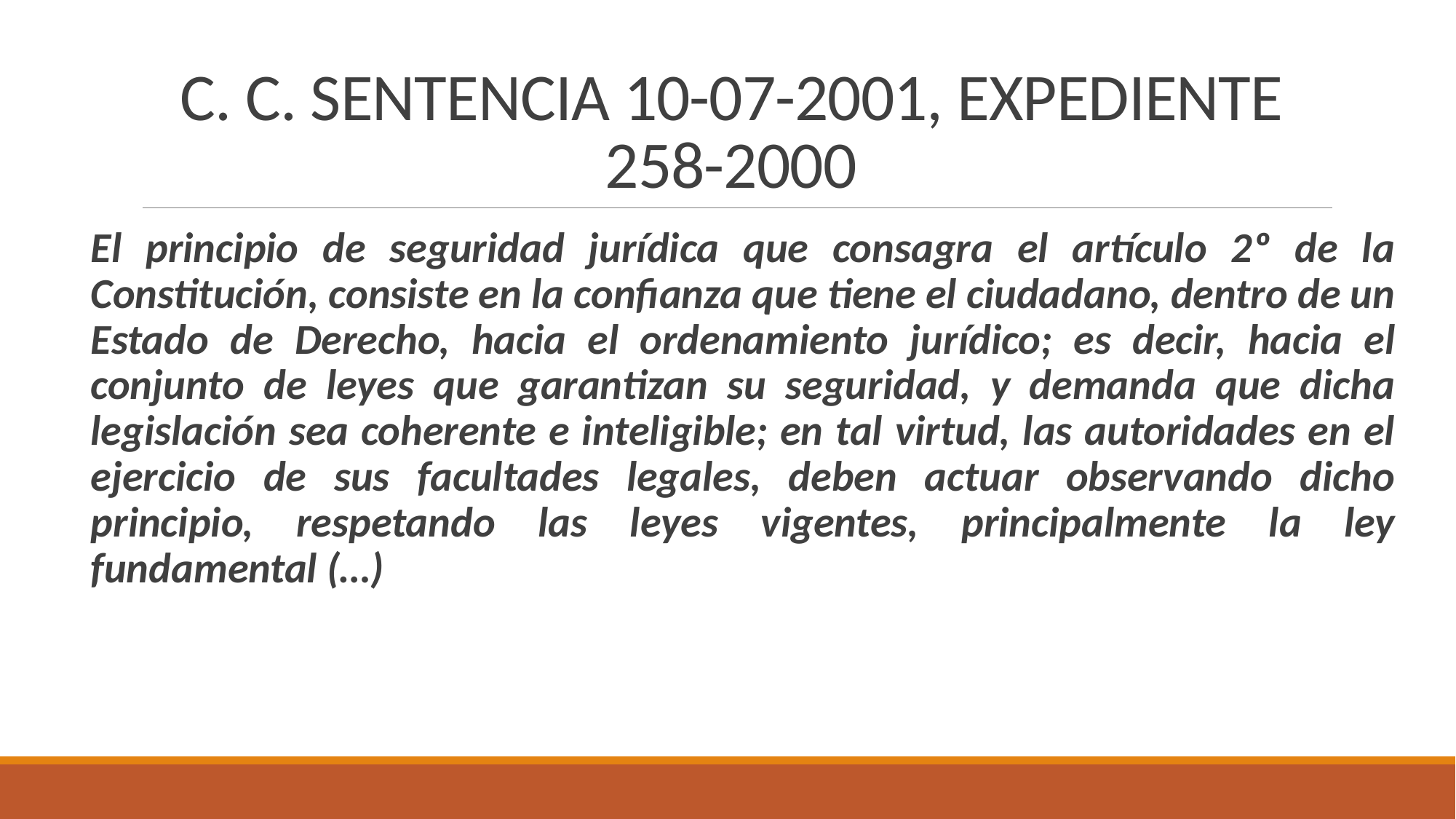

# C. C. SENTENCIA 10-07-2001, EXPEDIENTE 258-2000
El principio de seguridad jurídica que consagra el artículo 2º de la Constitución, consiste en la confianza que tiene el ciudadano, dentro de un Estado de Derecho, hacia el ordenamiento jurídico; es decir, hacia el conjunto de leyes que garantizan su seguridad, y demanda que dicha legislación sea coherente e inteligible; en tal virtud, las autoridades en el ejercicio de sus facultades legales, deben actuar observando dicho principio, respetando las leyes vigentes, principalmente la ley fundamental (…)